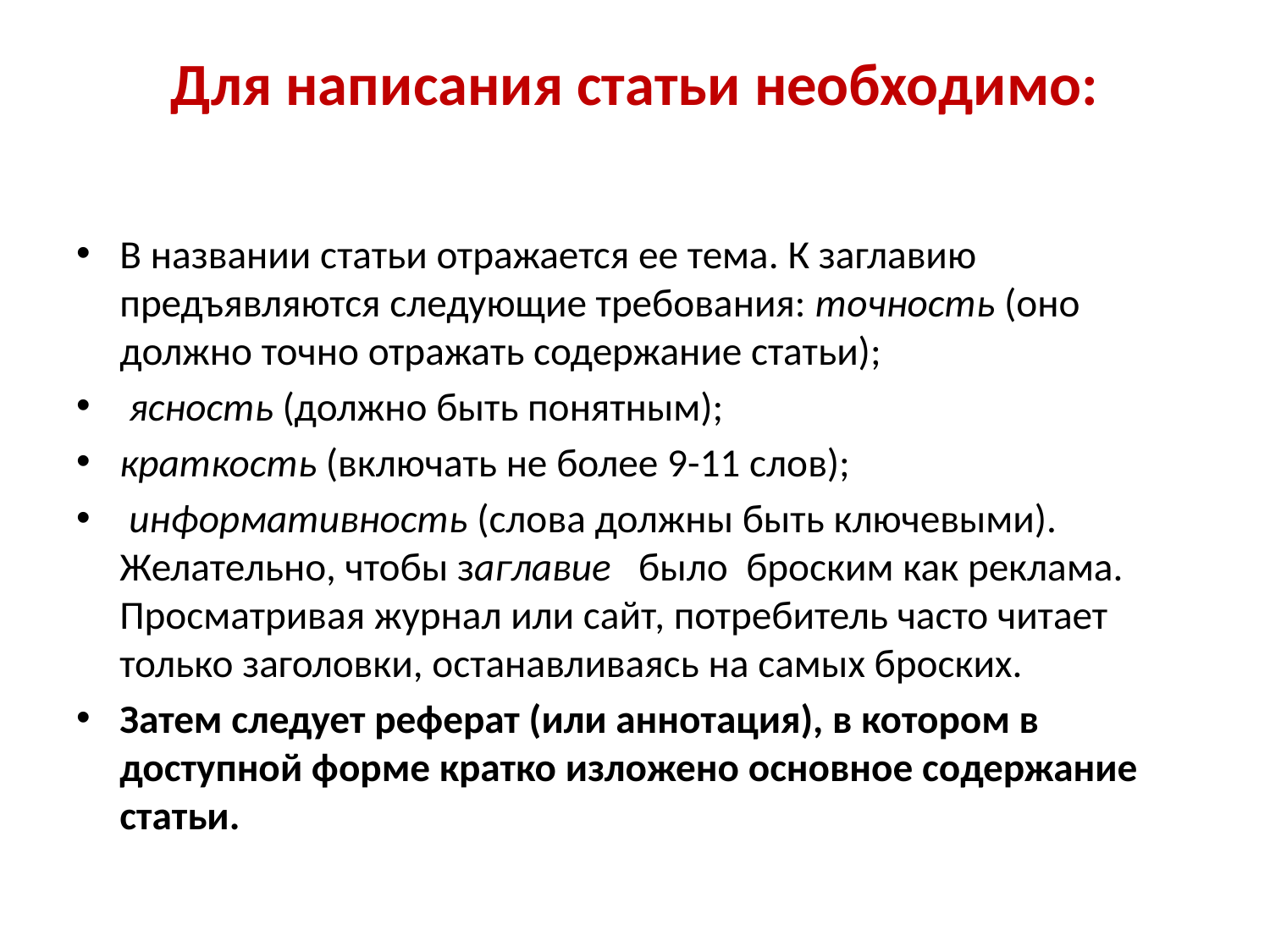

# Для написания статьи необходимо:
В названии статьи отражается ее тема. К заглавию предъявляются следующие требования: точность (оно должно точно отражать содержание статьи);
 ясность (должно быть понятным);
краткость (включать не более 9-11 слов);
 информативность (слова должны быть ключевыми). Желательно, чтобы заглавие   было  броским как реклама. Просматривая журнал или сайт, потребитель часто читает только заголовки, останавливаясь на самых броских.
Затем следует реферат (или аннотация), в котором в доступной форме кратко изложено основное содержание статьи.